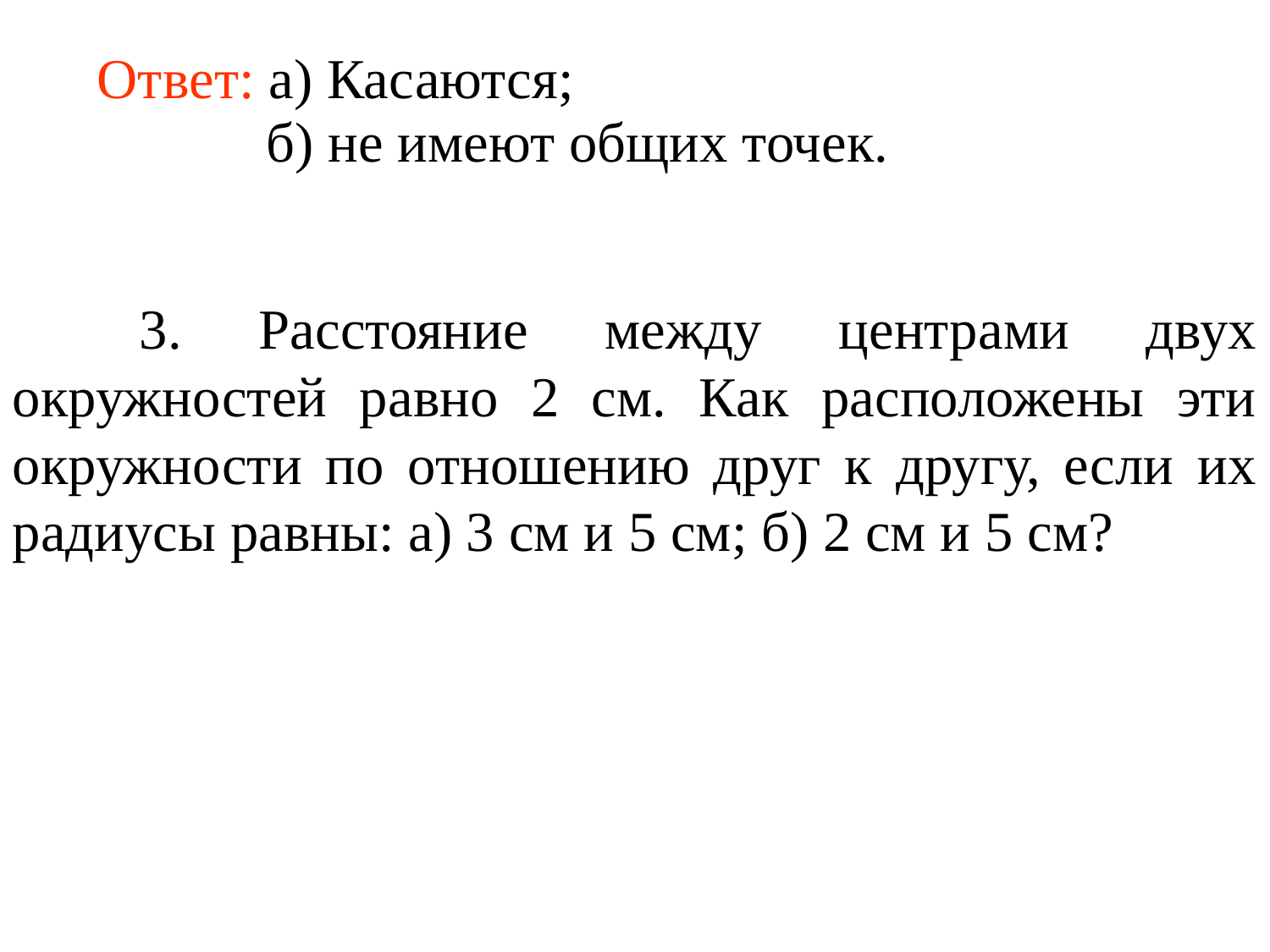

Ответ: а) Касаются;
б) не имеют общих точек.
	3. Расстояние между центрами двух окружностей равно 2 см. Как расположены эти окружности по отношению друг к другу, если их радиусы равны: а) 3 см и 5 см; б) 2 см и 5 см?